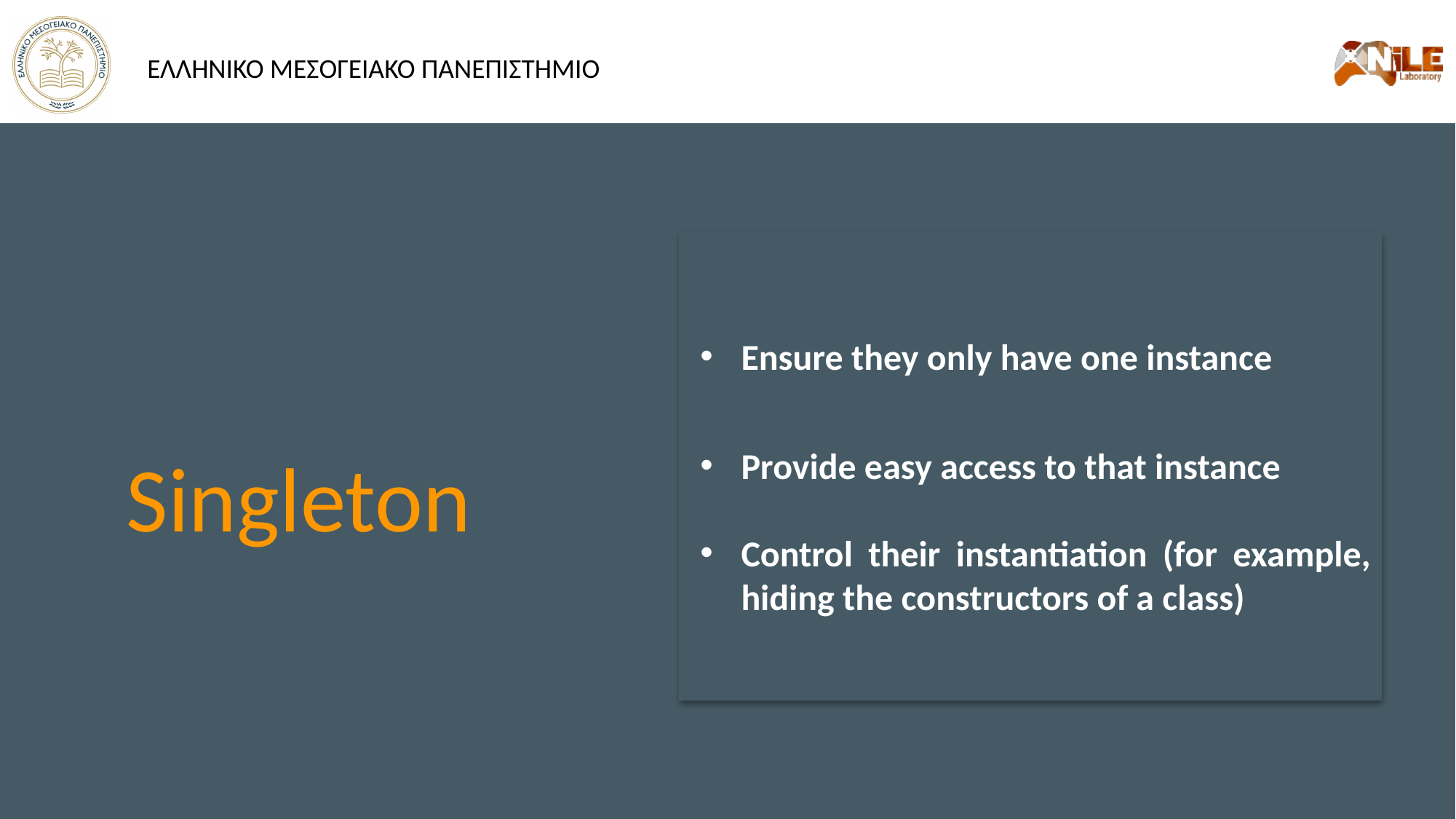

Ensure they only have one instance

Provide easy access to that instance

Control their instantiation (for example, hiding the constructors of a class)
Singleton